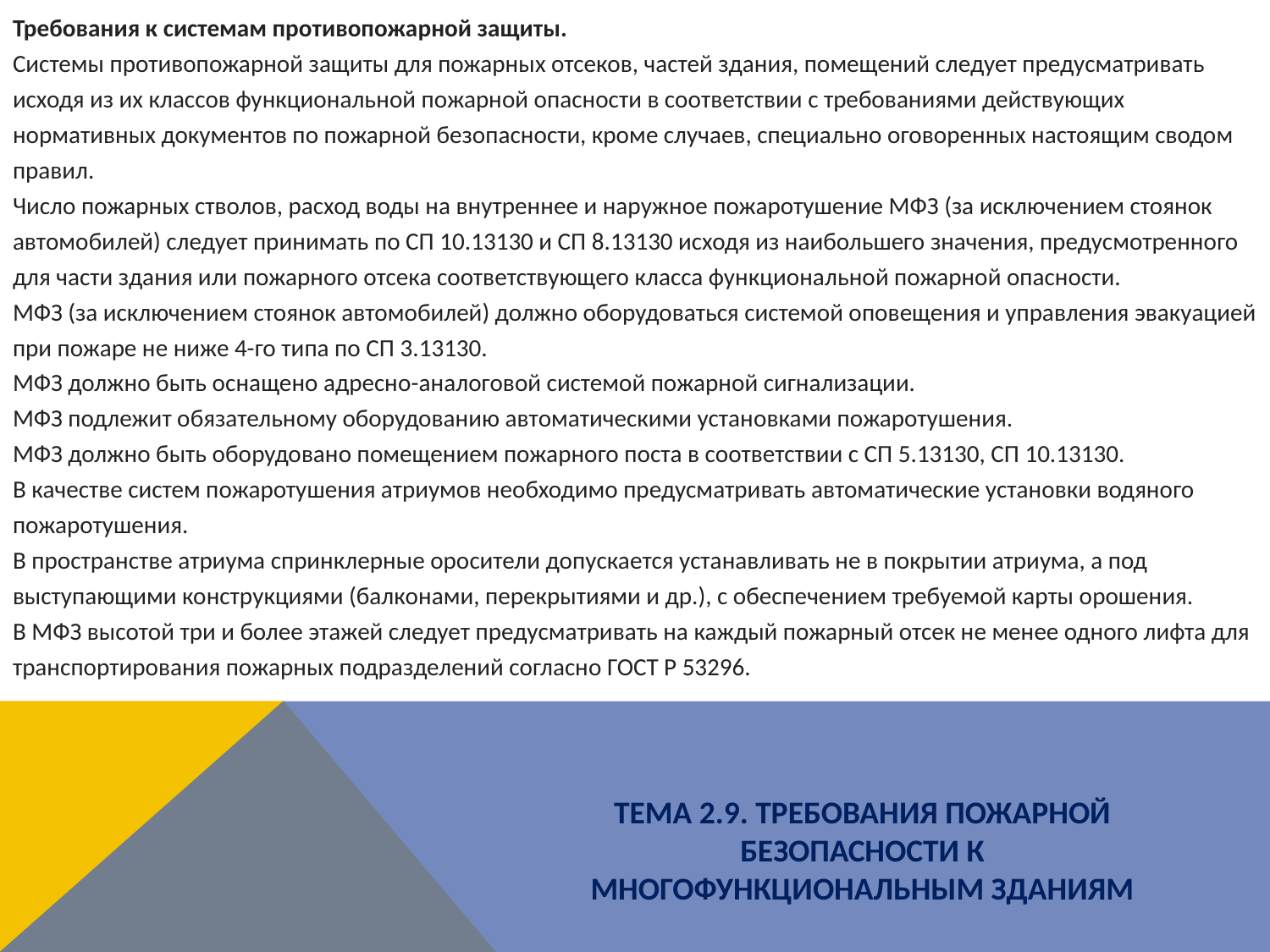

Требования к системам противопожарной защиты.
Системы противопожарной защиты для пожарных отсеков, частей здания, помещений следует предусматривать исходя из их классов функциональной пожарной опасности в соответствии с требованиями действующих нормативных документов по пожарной безопасности, кроме случаев, специально оговоренных настоящим сводом правил.
Число пожарных стволов, расход воды на внутреннее и наружное пожаротушение МФЗ (за исключением стоянок автомобилей) следует принимать по СП 10.13130 и СП 8.13130 исходя из наибольшего значения, предусмотренного для части здания или пожарного отсека соответствующего класса функциональной пожарной опасности.
МФЗ (за исключением стоянок автомобилей) должно оборудоваться системой оповещения и управления эвакуацией при пожаре не ниже 4-го типа по СП 3.13130.
МФЗ должно быть оснащено адресно-аналоговой системой пожарной сигнализации.
МФЗ подлежит обязательному оборудованию автоматическими установками пожаротушения.
МФЗ должно быть оборудовано помещением пожарного поста в соответствии с СП 5.13130, СП 10.13130.
В качестве систем пожаротушения атриумов необходимо предусматривать автоматические установки водяного пожаротушения.
В пространстве атриума спринклерные оросители допускается устанавливать не в покрытии атриума, а под выступающими конструкциями (балконами, перекрытиями и др.), с обеспечением требуемой карты орошения.
В МФЗ высотой три и более этажей следует предусматривать на каждый пожарный отсек не менее одного лифта для транспортирования пожарных подразделений согласно ГОСТ Р 53296.
ТЕМА 2.9. ТРЕБОВАНИЯ ПОЖАРНОЙ БЕЗОПАСНОСТИ К МНОГОФУНКЦИОНАЛЬНЫМ ЗДАНИЯМ